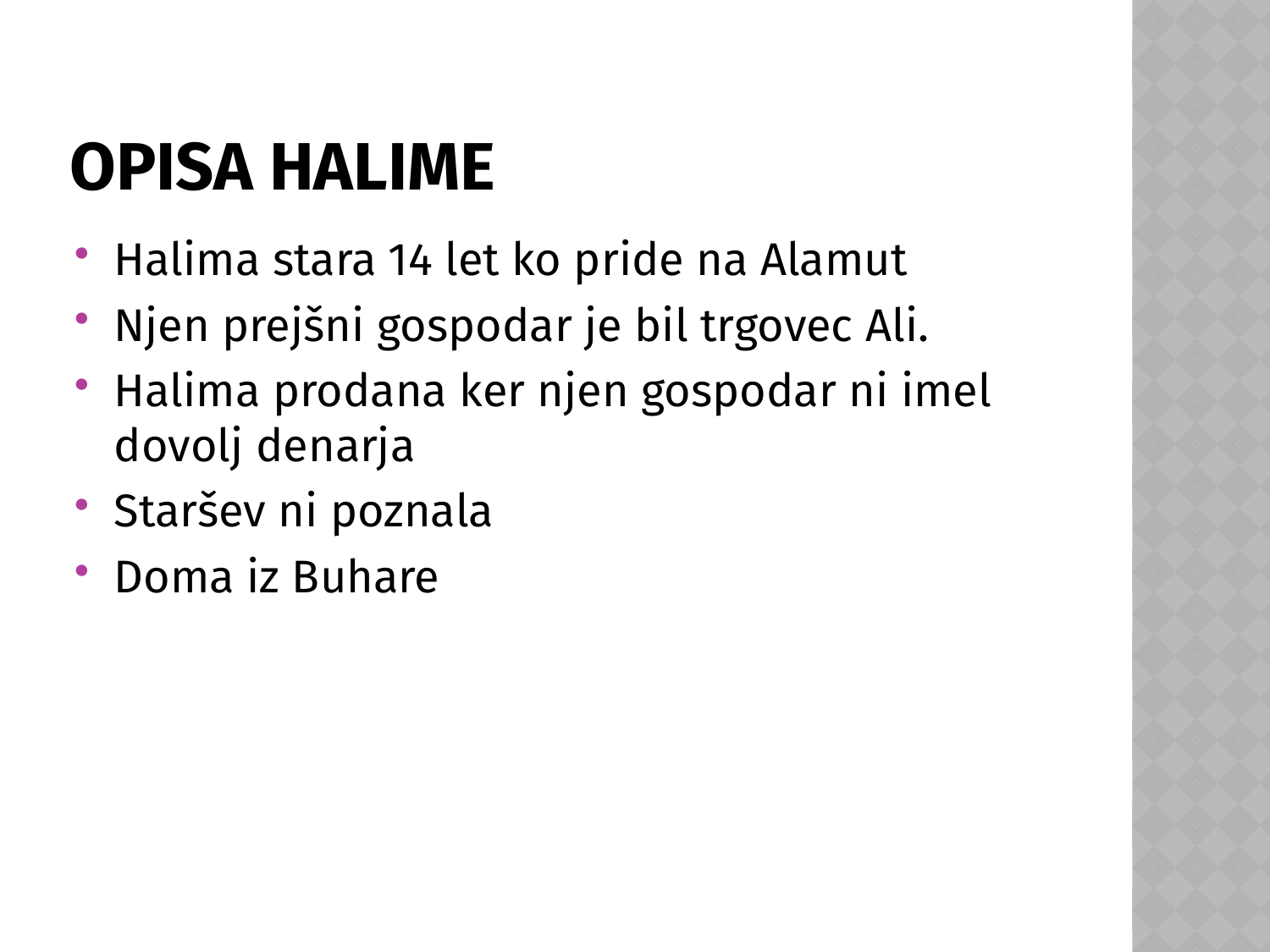

# Opisa Halime
Halima stara 14 let ko pride na Alamut
Njen prejšni gospodar je bil trgovec Ali.
Halima prodana ker njen gospodar ni imel dovolj denarja
Staršev ni poznala
Doma iz Buhare